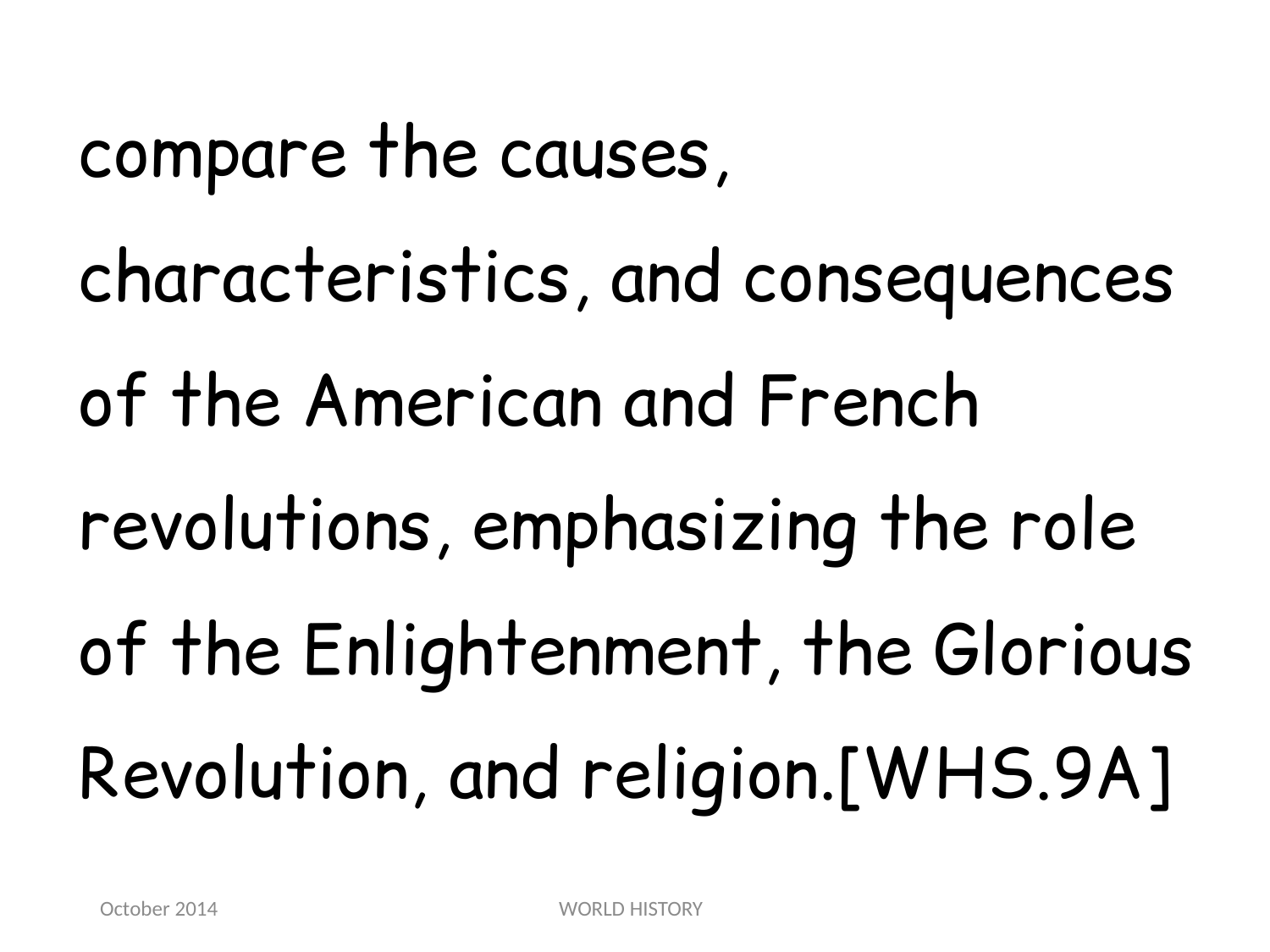

compare the causes, characteristics, and consequences of the American and French revolutions, emphasizing the role of the Enlightenment, the Glorious Revolution, and religion.[WHS.9A]
October 2014
WORLD HISTORY